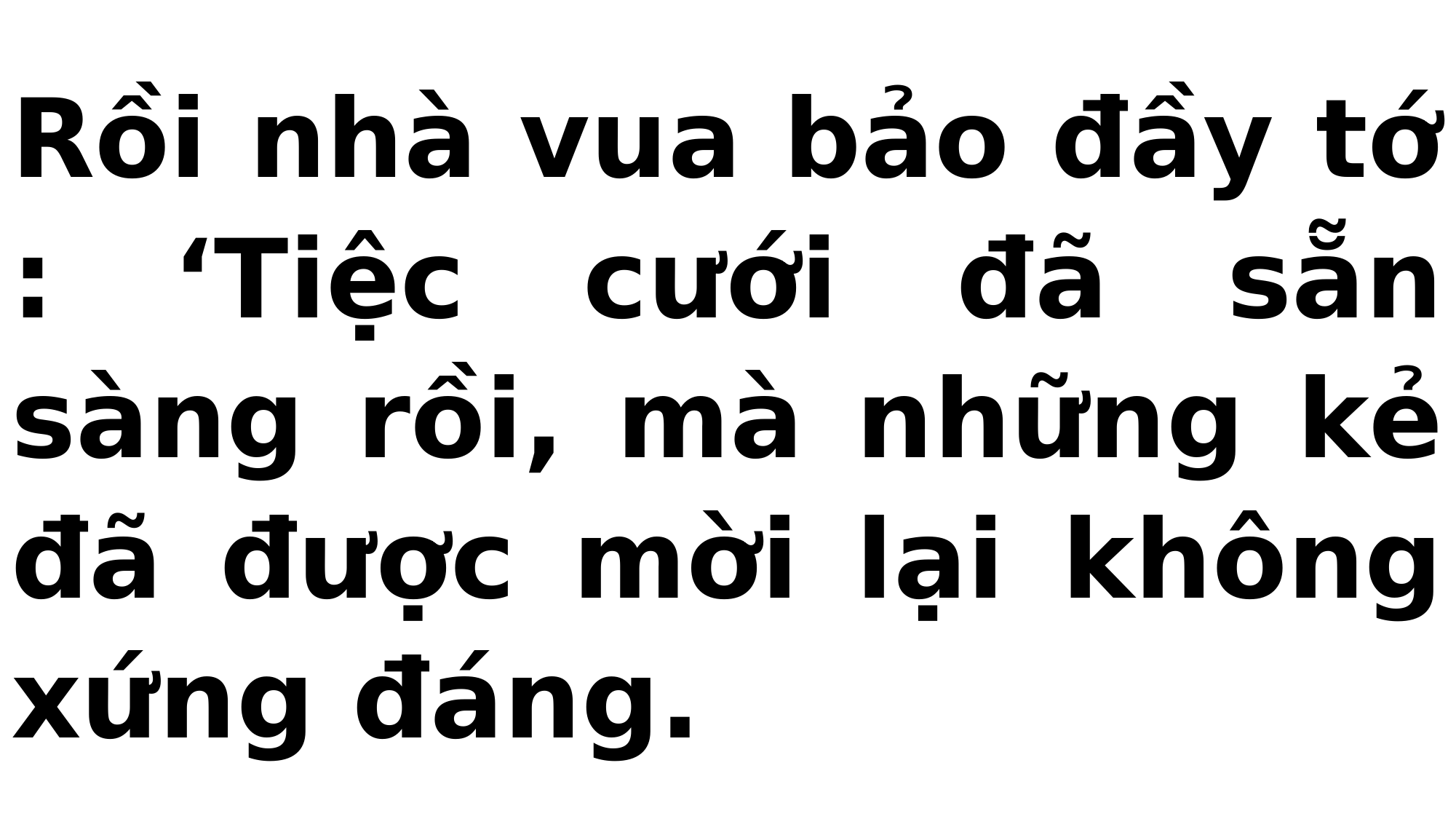

# Rồi nhà vua bảo đầy tớ : ‘Tiệc cưới đã sẵn sàng rồi, mà những kẻ đã được mời lại không xứng đáng.